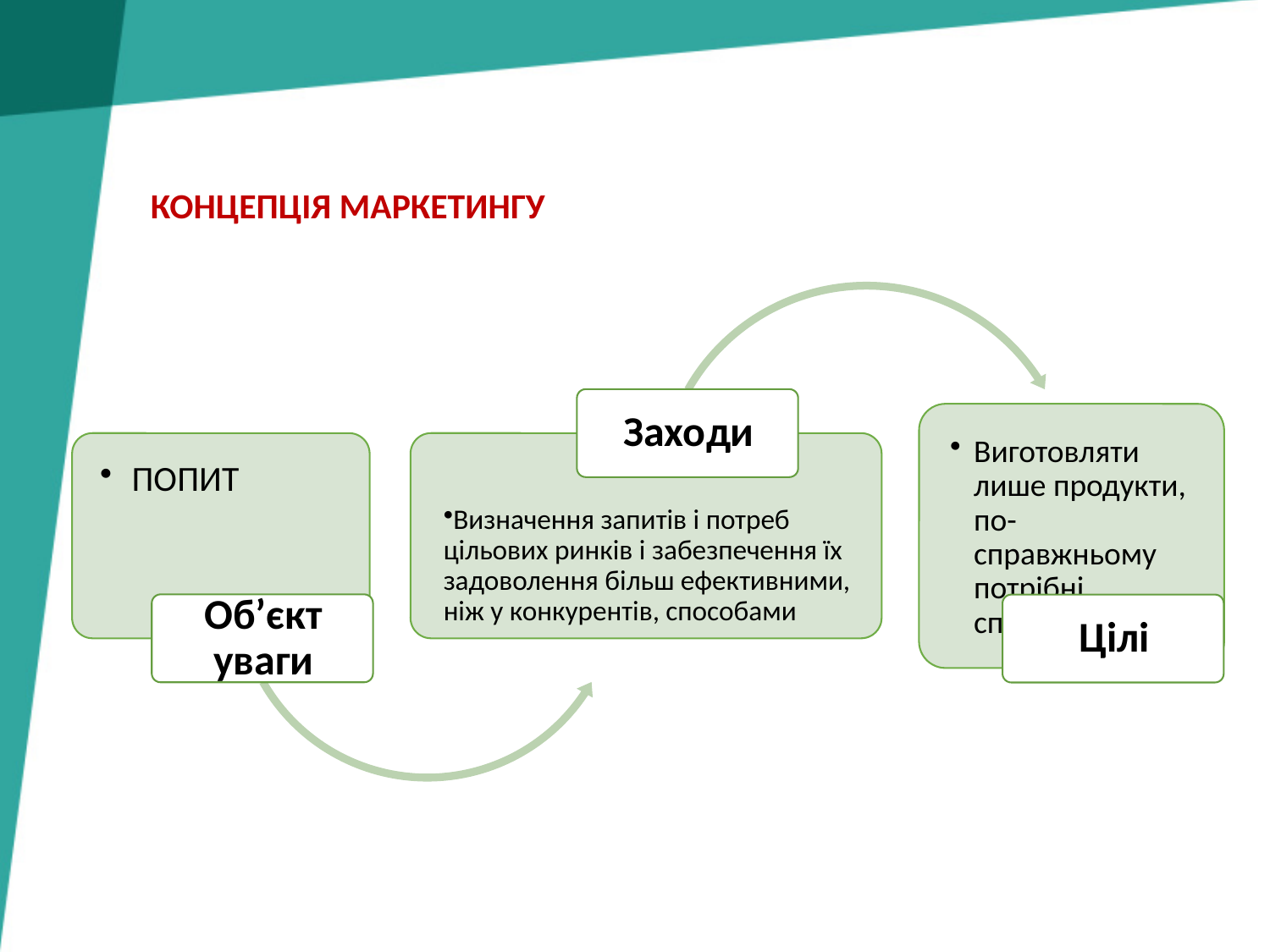

КОНЦЕПЦІЯ МАРКЕТИНГУ
ПОПИТ
Об’єкт уваги
Визначення запитів і потреб цільових ринків і забезпечення їх задоволення більш ефективними, ніж у конкурентів, способами
Заходи
Виготовляти лише продукти, по-справжньому потрібні споживачам
Цілі